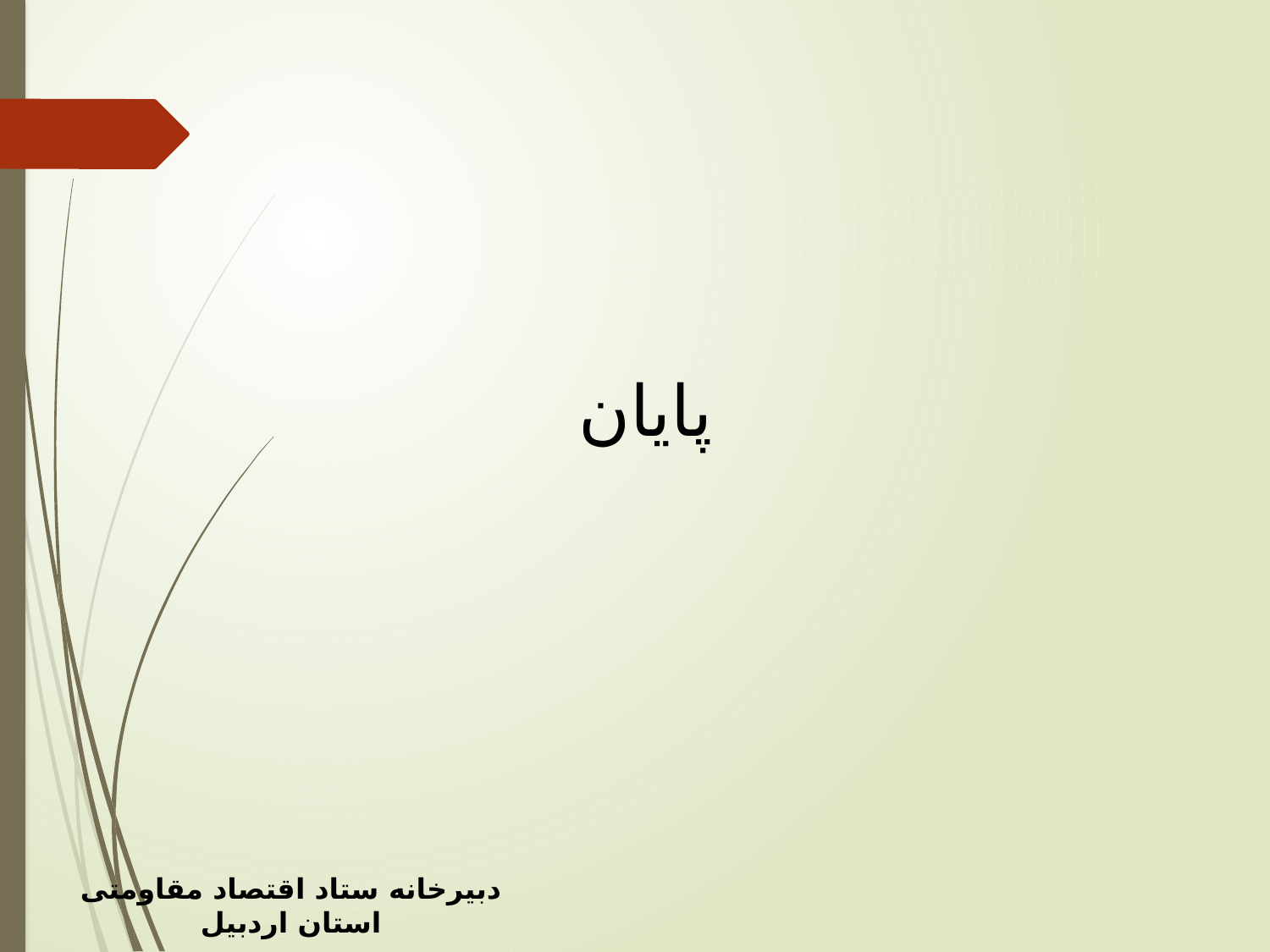

پایان
دبیرخانه ستاد اقتصاد مقاومتی استان اردبیل